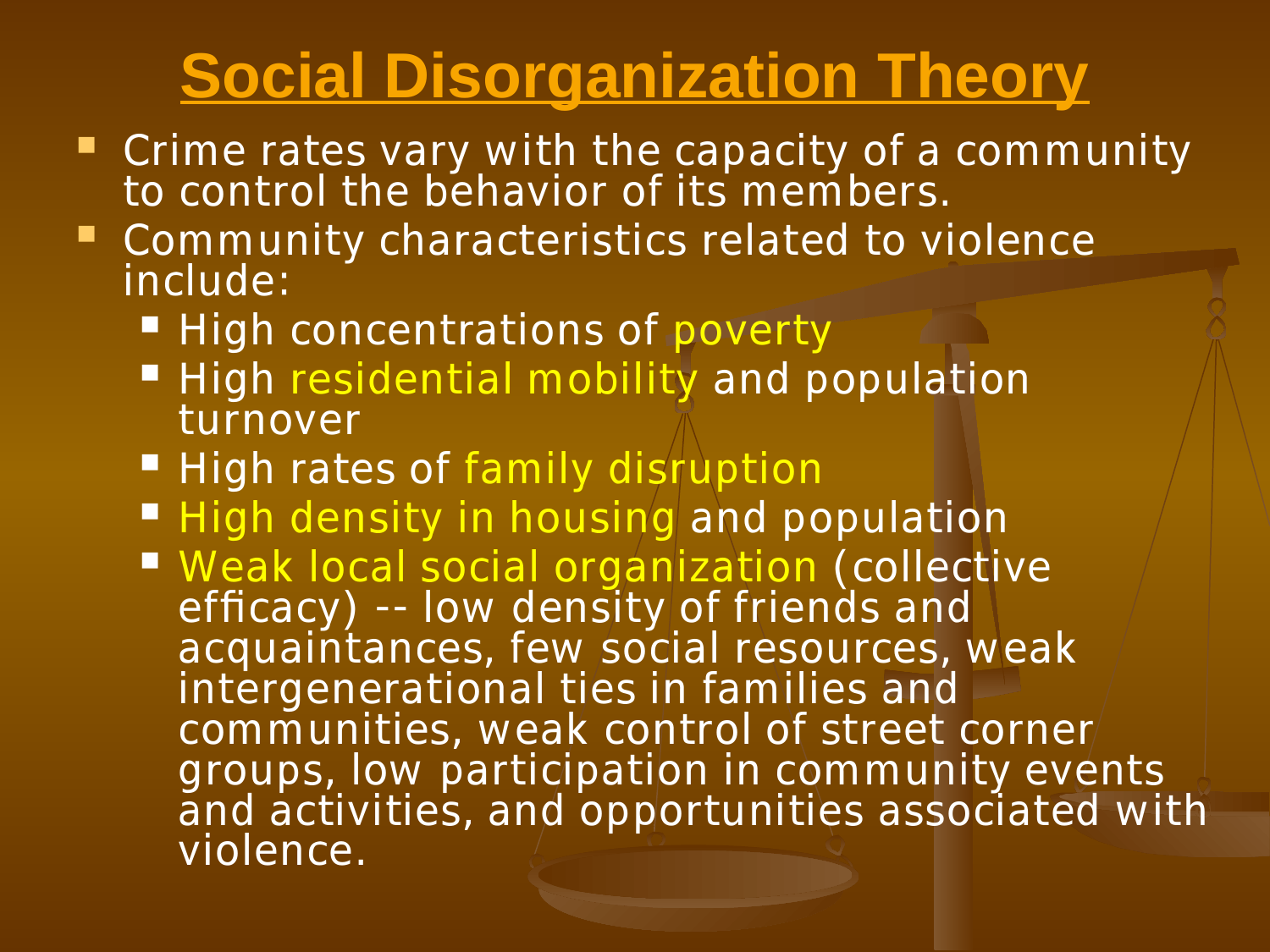

# Social Disorganization Theory
Crime rates vary with the capacity of a community to control the behavior of its members.
Community characteristics related to violence include:
High concentrations of poverty
High residential mobility and population turnover
High rates of family disruption
High density in housing and population
Weak local social organization (collective efficacy) -- low density of friends and acquaintances, few social resources, weak intergenerational ties in families and communities, weak control of street corner groups, low participation in community events and activities, and opportunities associated with violence.